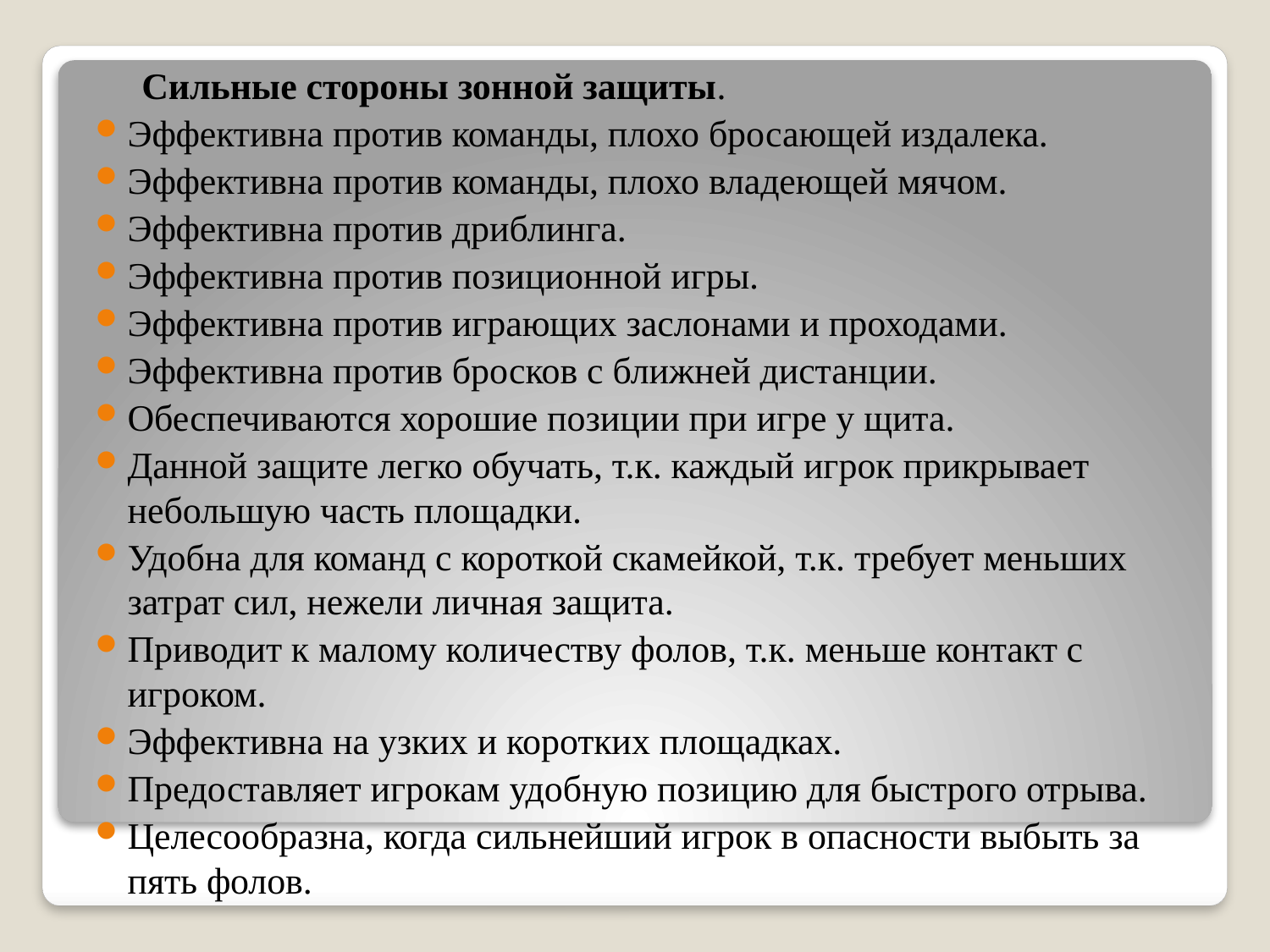

Сильные стороны зонной защиты.
Эффективна против команды, плохо бросающей издалека.
Эффективна против команды, плохо владеющей мячом.
Эффективна против дриблинга.
Эффективна против позиционной игры.
Эффективна против играющих заслонами и проходами.
Эффективна против бросков с ближней дистанции.
Обеспечиваются хорошие позиции при игре у щита.
Данной защите легко обучать, т.к. каждый игрок прикрывает небольшую часть площадки.
Удобна для команд с короткой скамейкой, т.к. требует меньших затрат сил, нежели личная защита.
Приводит к малому количеству фолов, т.к. меньше контакт с игроком.
Эффективна на узких и коротких площадках.
Предоставляет игрокам удобную позицию для быстрого отрыва.
Целесообразна, когда сильнейший игрок в опасности выбыть за пять фолов.